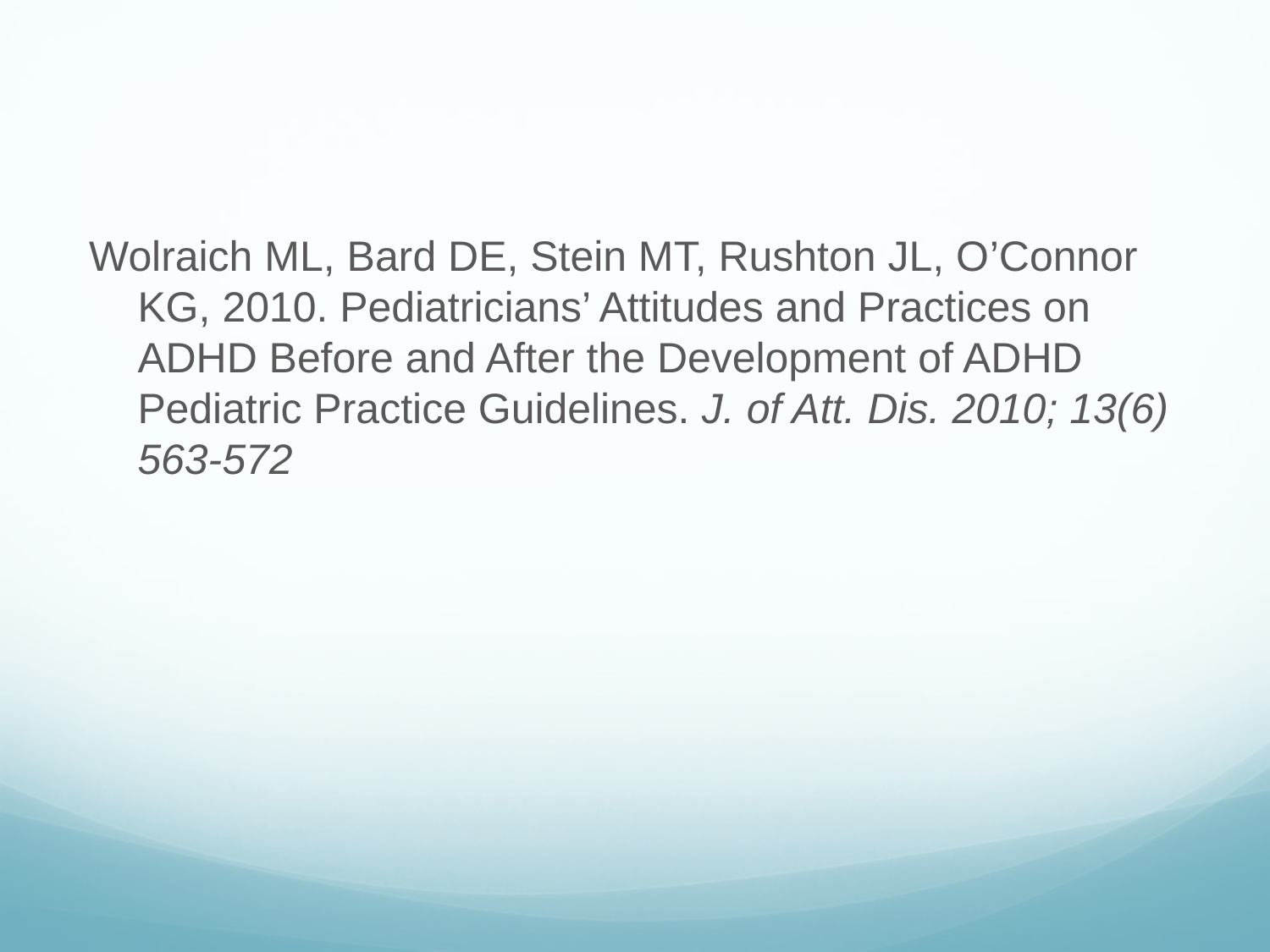

#
Wolraich ML, Bard DE, Stein MT, Rushton JL, O’Connor KG, 2010. Pediatricians’ Attitudes and Practices on ADHD Before and After the Development of ADHD Pediatric Practice Guidelines. J. of Att. Dis. 2010; 13(6) 563-572